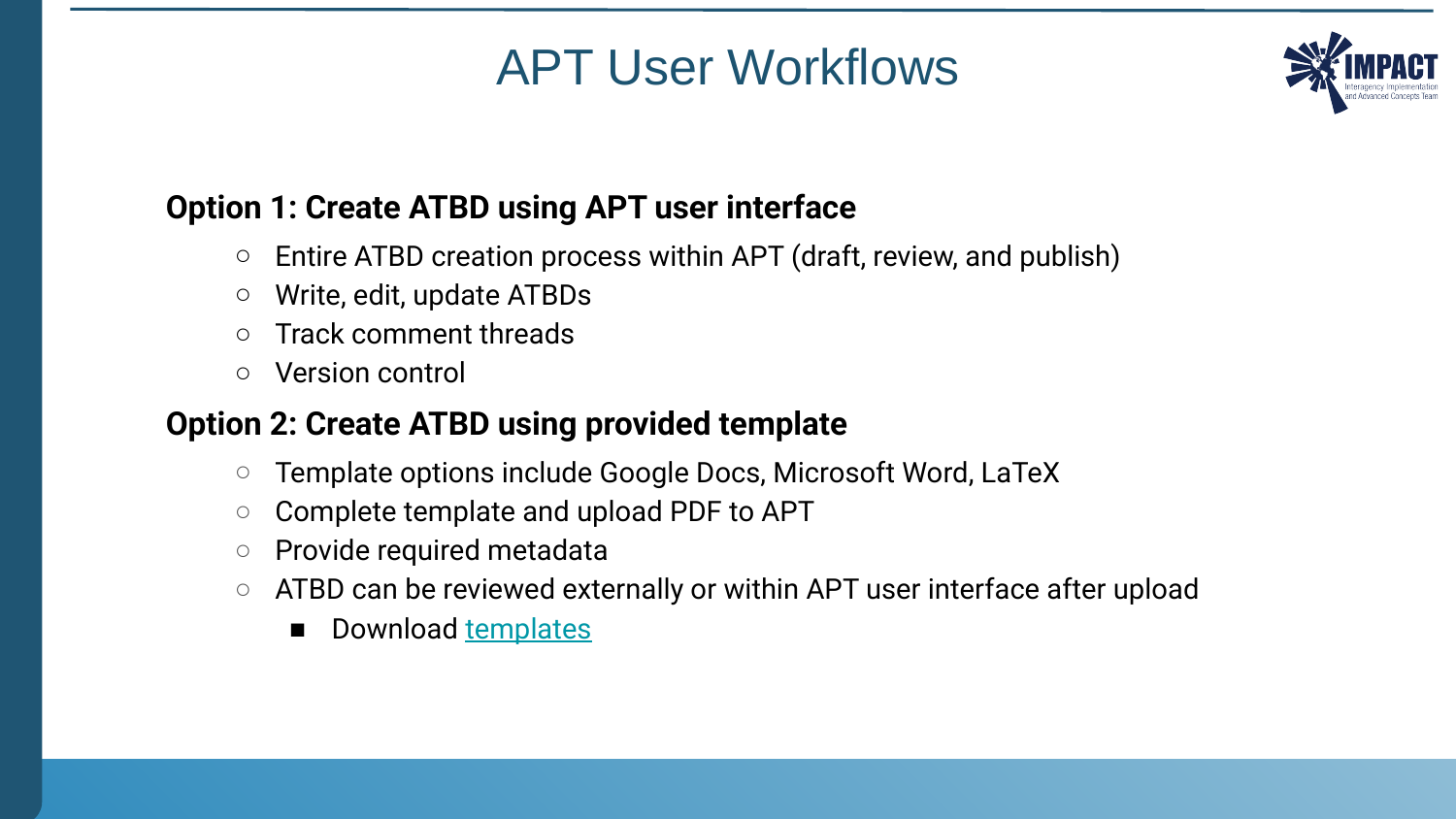

APT User Workflows
Option 1: Create ATBD using APT user interface
Entire ATBD creation process within APT (draft, review, and publish)
Write, edit, update ATBDs
Track comment threads
Version control
Option 2: Create ATBD using provided template
Template options include Google Docs, Microsoft Word, LaTeX
Complete template and upload PDF to APT
Provide required metadata
ATBD can be reviewed externally or within APT user interface after upload
Download templates